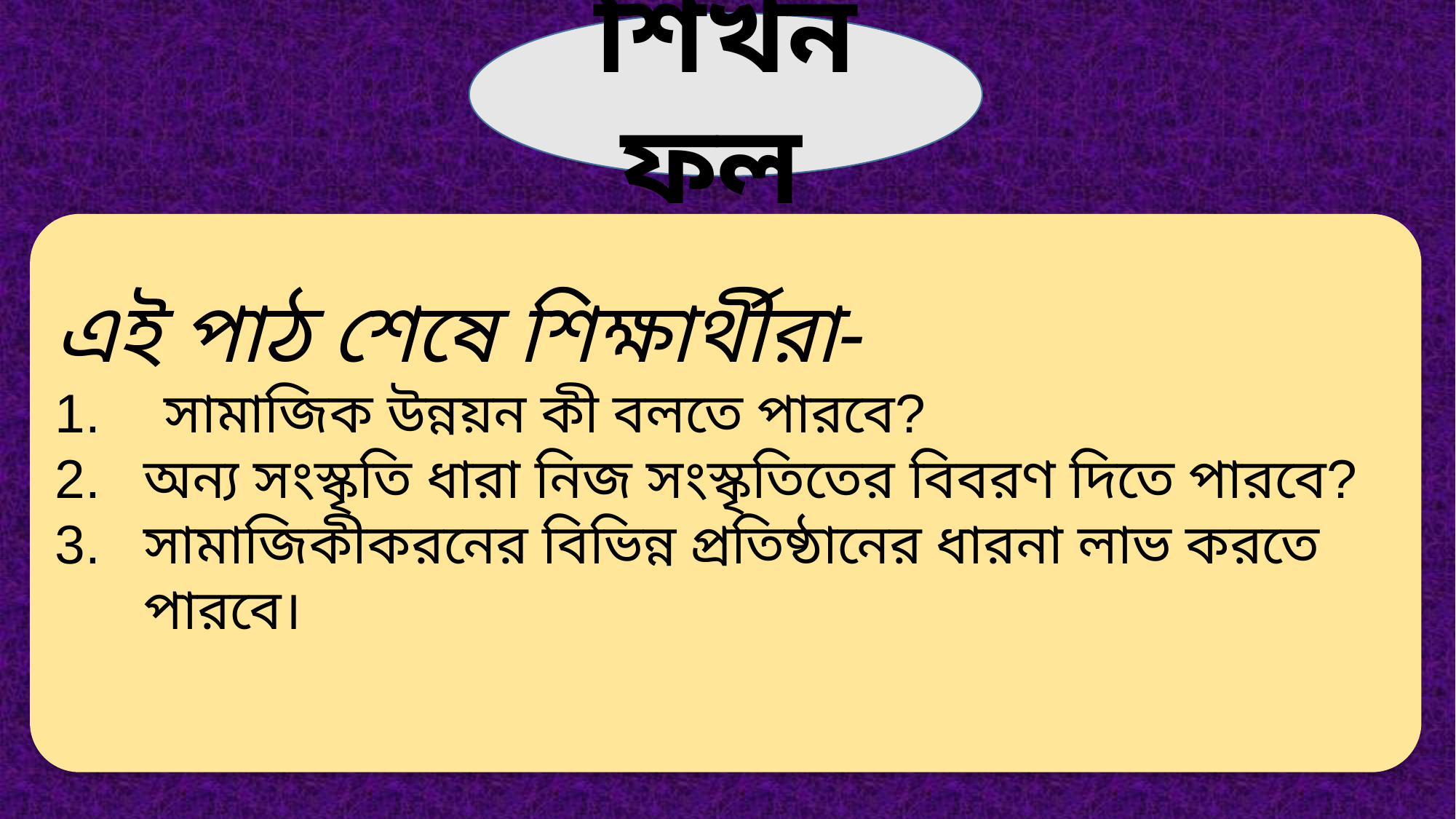

শিখন ফল

এই পাঠ শেষে শিক্ষার্থীরা-
সামাজিক উন্নয়ন কী বলতে পারবে?
অন্য সংস্কৃতি ধারা নিজ সংস্কৃতিতের বিবরণ দিতে পারবে?
সামাজিকীকরনের বিভিন্ন প্রতিষ্ঠানের ধারনা লাভ করতে পারবে।